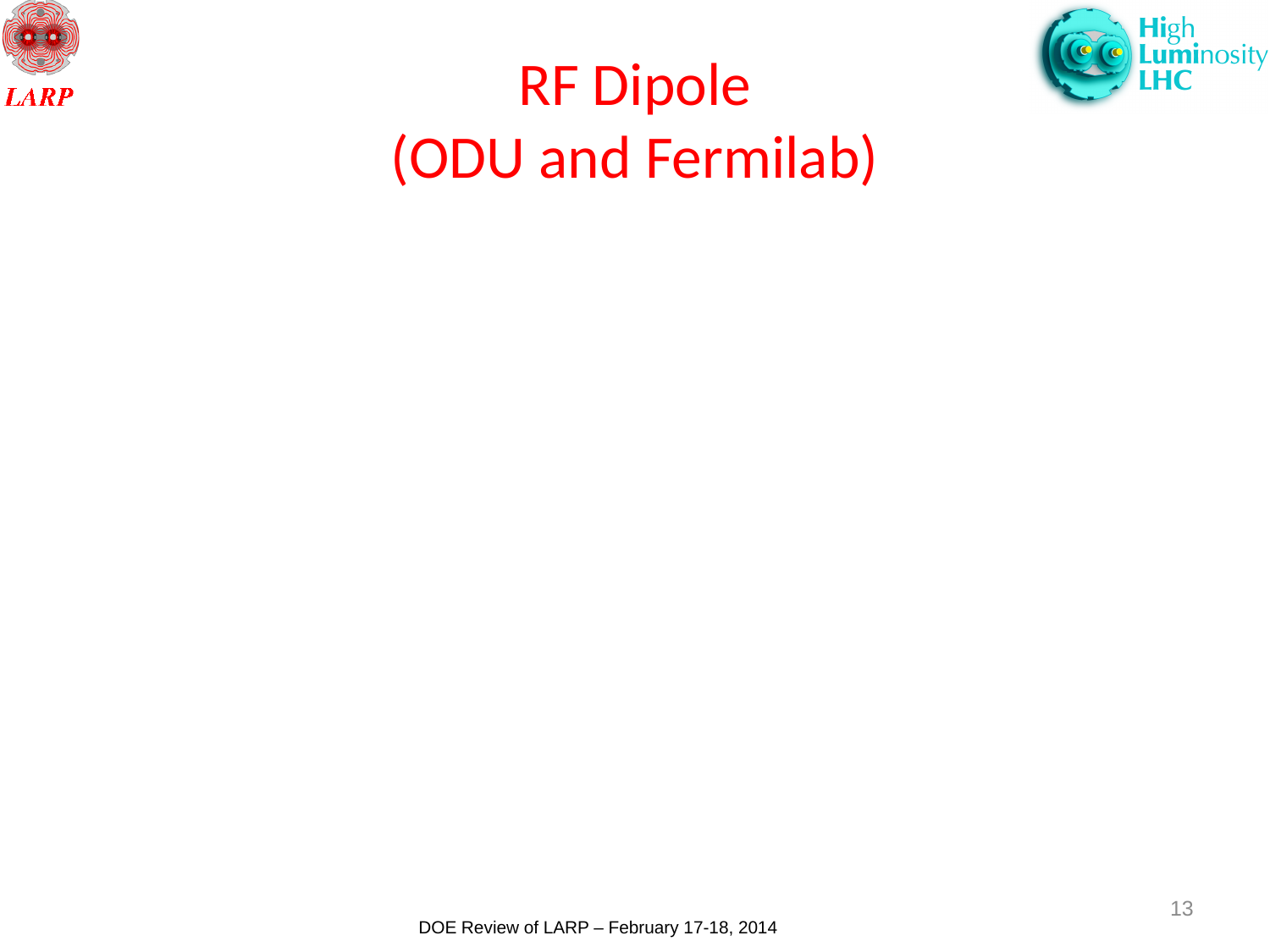

# RF Dipole (ODU and Fermilab)
13